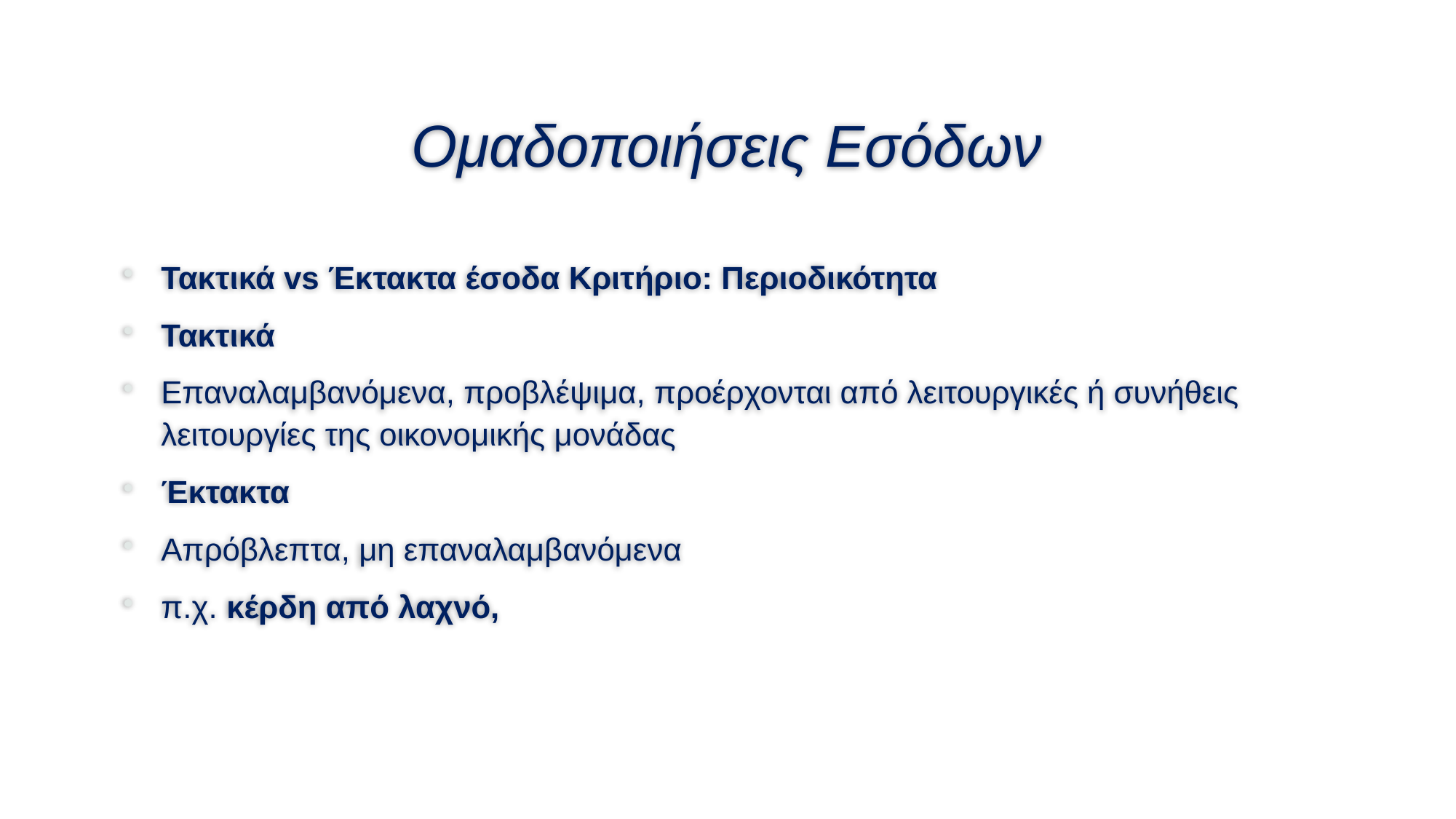

# Ομαδοποιήσεις Εσόδων
Τακτικά vs Έκτακτα έσοδα Κριτήριο: Περιοδικότητα
Τακτικά
Επαναλαμβανόμενα, προβλέψιμα, προέρχονται από λειτουργικές ή συνήθεις λειτουργίες της οικονομικής μονάδας
Έκτακτα
Απρόβλεπτα, μη επαναλαμβανόμενα
π.χ. κέρδη από λαχνό,